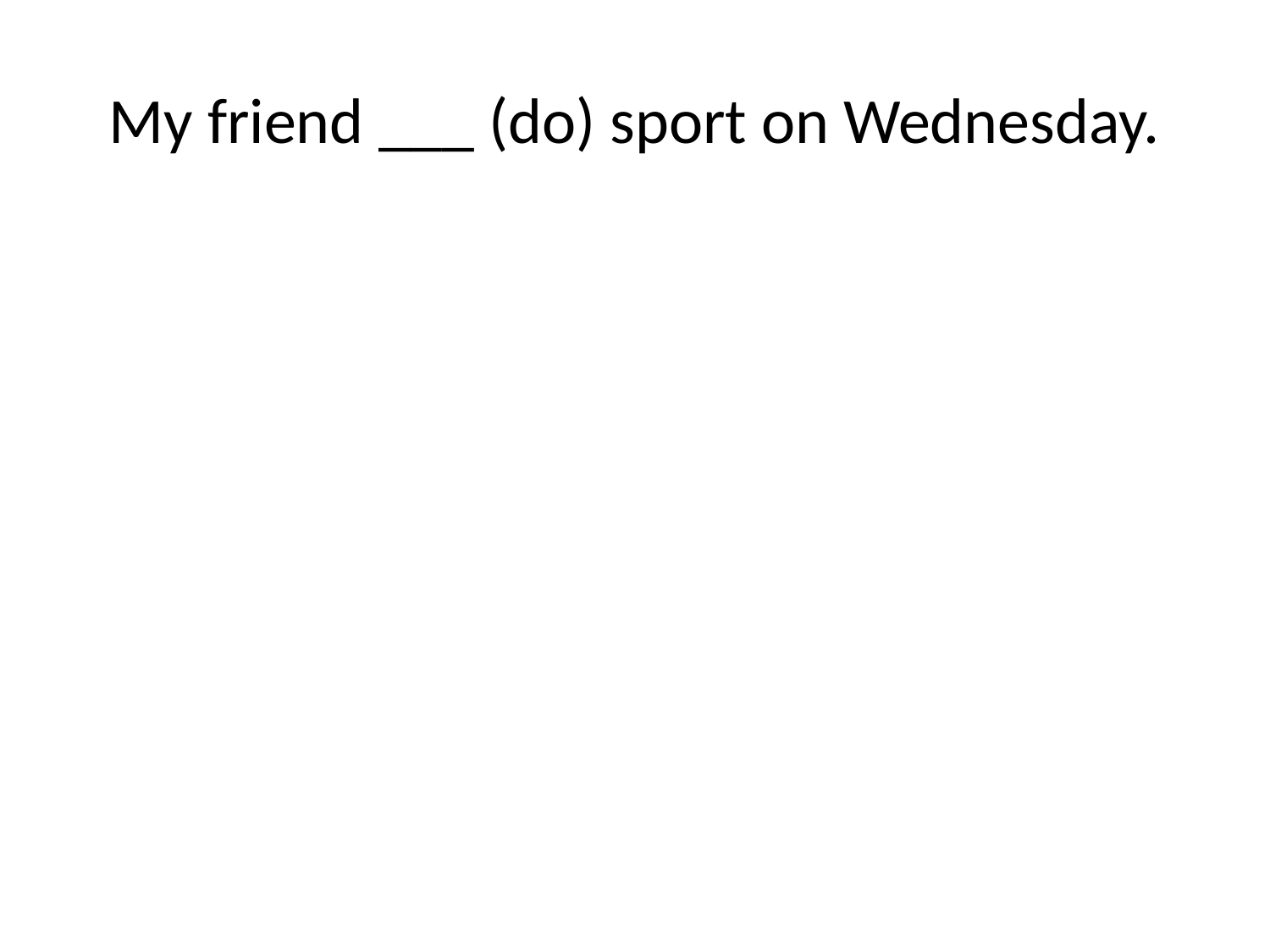

# My friend ___ (do) sport on Wednesday.